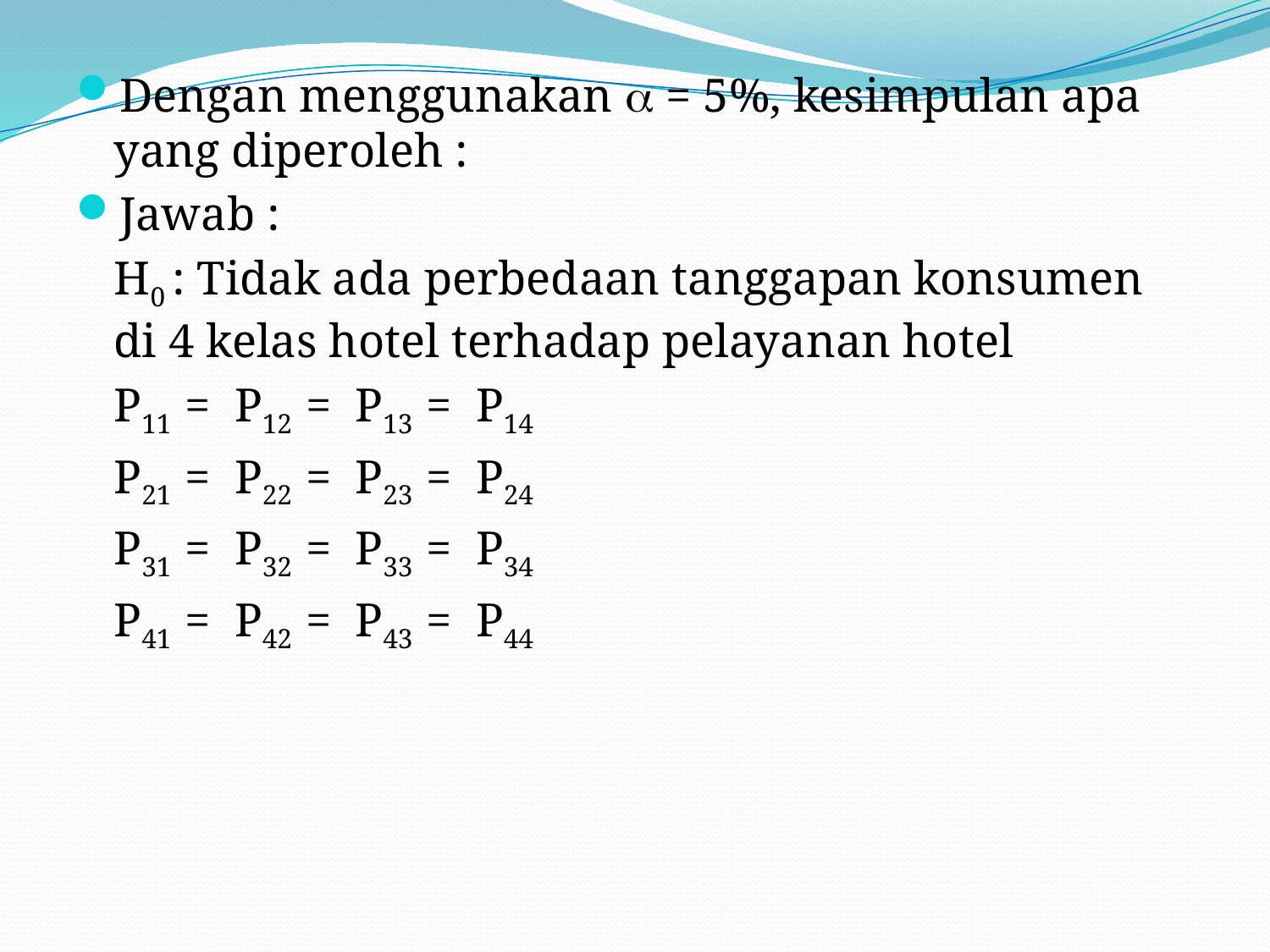

Dengan menggunakan α = 5%, kesimpulan apa yang diperoleh :
Jawab :
	H0 : Tidak ada perbedaan tanggapan konsumen di 4 kelas hotel terhadap pelayanan hotel
	P11  =  P12  =  P13  =  P14
	P21  =  P22  =  P23  =  P24
	P31  =  P32  =  P33  =  P34
	P41  =  P42  =  P43  =  P44